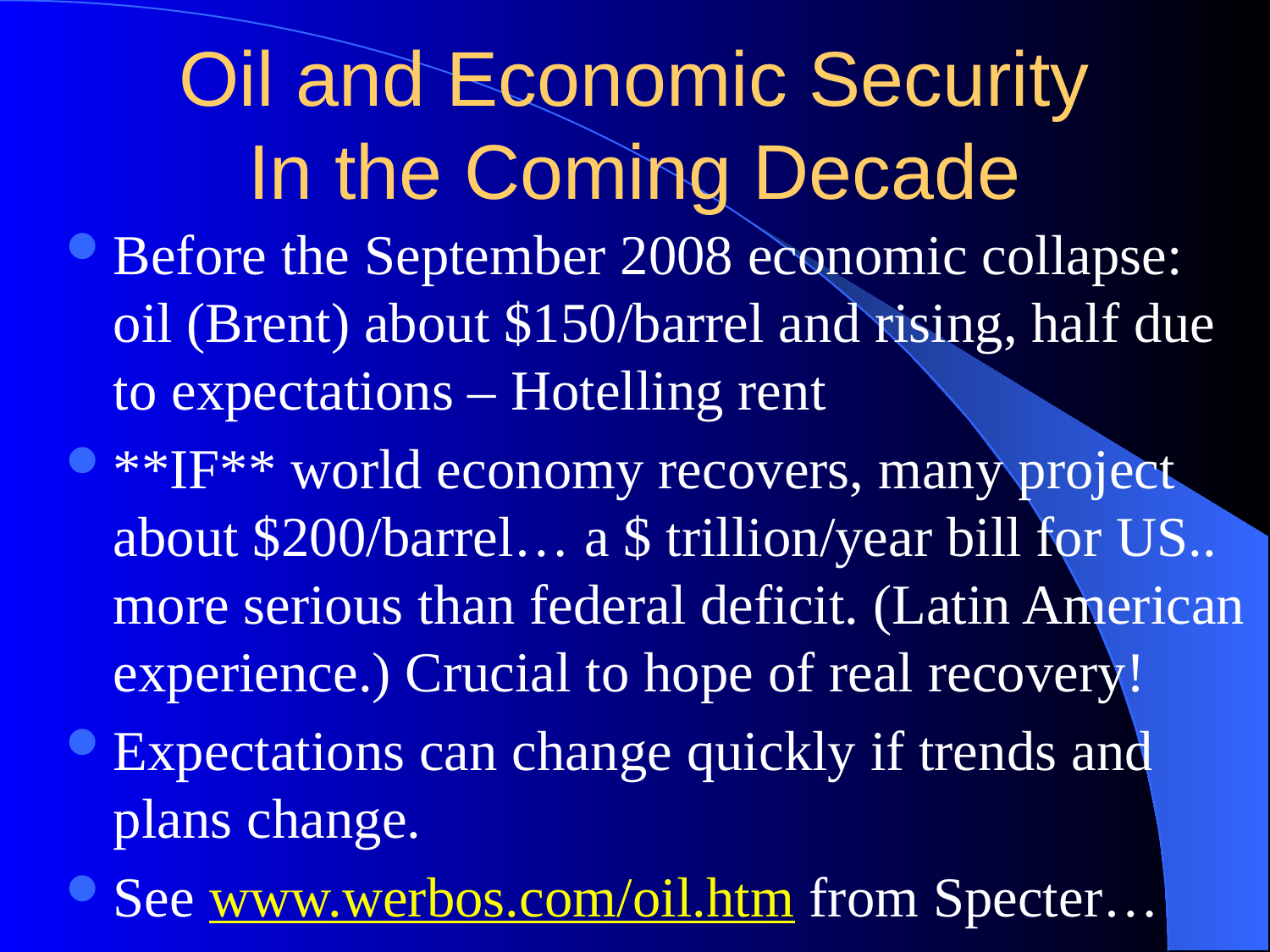

# Oil and Economic Security In the Coming Decade
Before the September 2008 economic collapse: oil (Brent) about $150/barrel and rising, half due to expectations – Hotelling rent
**IF** world economy recovers, many project about $200/barrel… a $ trillion/year bill for US.. more serious than federal deficit. (Latin American experience.) Crucial to hope of real recovery!
Expectations can change quickly if trends and plans change.
See www.werbos.com/oil.htm from Specter…